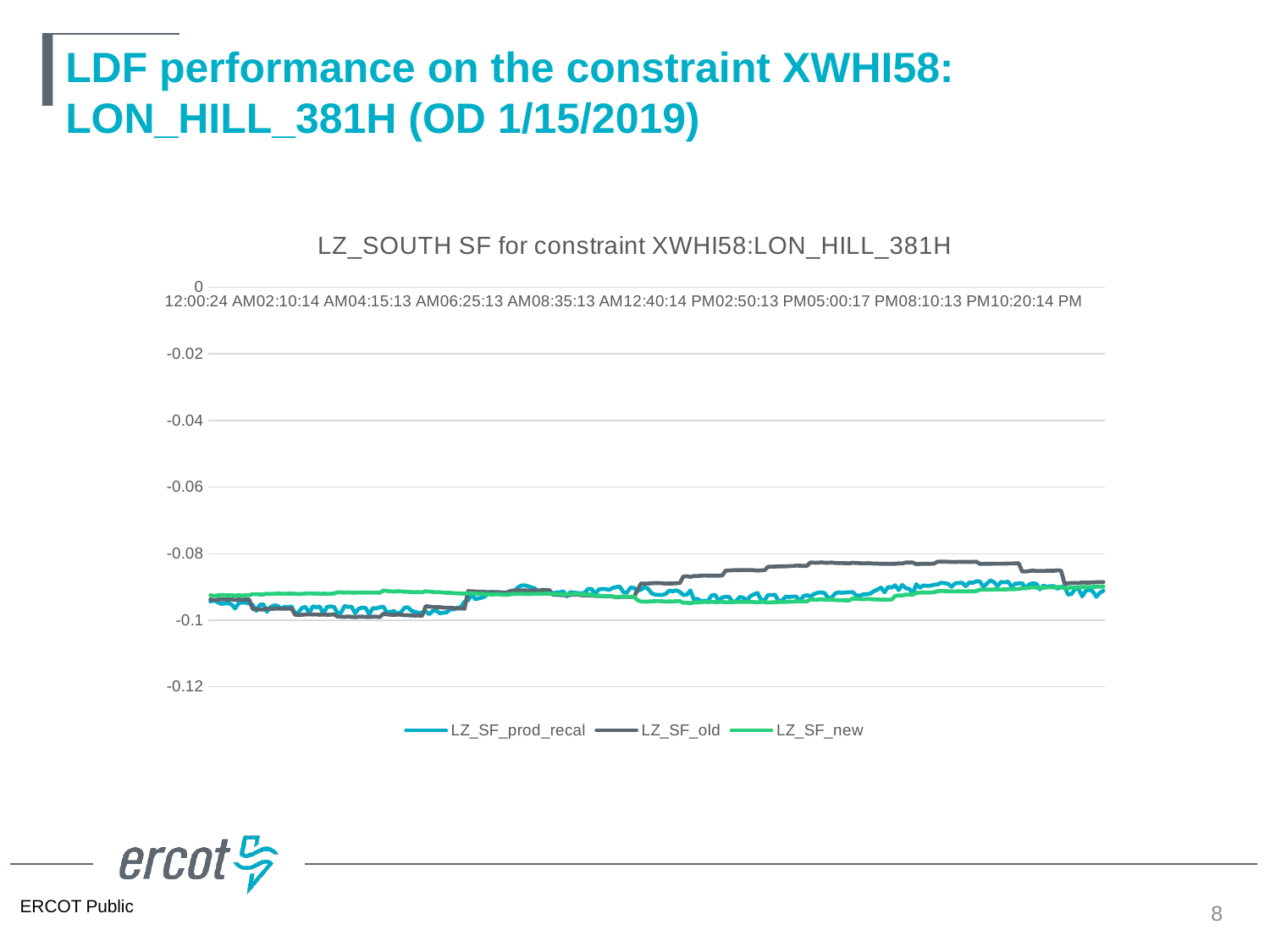

# LDF performance on the constraint XWHI58: LON_HILL_381H (OD 1/15/2019)

### Chart: LZ_SOUTH SF for constraint XWHI58:LON_HILL_381H

| Category | LZ_SF_prod_recal | LZ_SF_old | LZ_SF_new |
|---|---|---|---|
| 43480.000277777777 | -0.09440044609666581 | -0.09374111940295483 | -0.09248244691570613 |
| 43480.003657407404 | -0.09393129708096004 | -0.09394347984737854 | -0.09266111300796327 |
| 43480.007118055553 | -0.09459123828060555 | -0.09382012415594249 | -0.0925414731354213 |
| 43480.01059027778 | -0.09504635224693846 | -0.09369009001269299 | -0.09241770524731022 |
| 43480.014062499999 | -0.09495558182541275 | -0.09374994588478218 | -0.09247341321659615 |
| 43480.017523148148 | -0.09486135126057878 | -0.09379789125009974 | -0.09251675790560976 |
| 43480.021006944444 | -0.09523692570473401 | -0.09372210777400203 | -0.09244845693735644 |
| 43480.024467592593 | -0.09648282746974261 | -0.09391045780800147 | -0.09262422217950443 |
| 43480.027974537035 | -0.09488604185184332 | -0.09372393572407135 | -0.0924529476275334 |
| 43480.031435185185 | -0.09464356693010433 | -0.09387344800492295 | -0.09258398118027428 |
| 43480.034907407404 | -0.09474556657948735 | -0.0937630216359881 | -0.09248251060750305 |
| 43480.038402777776 | -0.09497558877630768 | -0.09376640474781558 | -0.09248768075613642 |
| 43480.041909722226 | -0.09540199622571481 | -0.09664731922355912 | -0.09214756290420101 |
| 43480.045335648145 | -0.09716062793327399 | -0.09664431980962325 | -0.09215090402490023 |
| 43480.048784722225 | -0.09538589043688701 | -0.09674538345547508 | -0.09223879923220568 |
| 43480.052233796298 | -0.09522705437055064 | -0.09675819037434874 | -0.0922419378961622 |
| 43480.05572916667 | -0.09746155981943831 | -0.09655980980421834 | -0.09205432243148676 |
| 43480.059189814812 | -0.09604069292955478 | -0.0965997125263278 | -0.09209695515455218 |
| 43480.062650462962 | -0.09556974714785758 | -0.09653457509860211 | -0.09203636176245754 |
| 43480.066134259258 | -0.09564211345816068 | -0.0964709492750665 | -0.09198294610852113 |
| 43480.069594907407 | -0.09649413427142661 | -0.09651335488785599 | -0.09201507265664227 |
| 43480.073078703703 | -0.09595796832004726 | -0.09654317046374063 | -0.09203075575402937 |
| 43480.076539351852 | -0.09601895543012663 | -0.09649909631833176 | -0.0919958984963739 |
| 43480.080034722225 | -0.09587420959013253 | -0.09651654092284588 | -0.09200731566422303 |
| 43480.083541666667 | -0.09808767052747311 | -0.09832714159079288 | -0.09204073792242105 |
| 43480.086956018517 | -0.09754964733444574 | -0.09842944378578466 | -0.09214011766140671 |
| 43480.090439814812 | -0.09622473935848878 | -0.09835651371896342 | -0.09206369393254184 |
| 43480.093900462962 | -0.09602620636694566 | -0.0982625502551953 | -0.09198016705367158 |
| 43480.097384259258 | -0.09793327929774494 | -0.0982364632447154 | -0.09194668783280965 |
| 43480.100868055553 | -0.0957935487441829 | -0.09827971064466542 | -0.09198529580686823 |
| 43480.104328703703 | -0.09611001361063198 | -0.09825114947560785 | -0.09197420579784685 |
| 43480.107812499999 | -0.0958814869215338 | -0.09834866691057367 | -0.09204751630986806 |
| 43480.111273148148 | -0.09807713267877476 | -0.0982547590235572 | -0.09198922154468986 |
| 43480.114733796298 | -0.09602915880423928 | -0.09834752885944496 | -0.09205644911707588 |
| 43480.118206018517 | -0.09584185058700623 | -0.09833092353008573 | -0.09204458448706992 |
| 43480.121678240743 | -0.09597045993977285 | -0.09823020643391578 | -0.09195650330649299 |
| 43480.125231481485 | -0.09776936591954122 | -0.098897756690136 | -0.09161678602243051 |
| 43480.126516203702 | -0.09776936591954122 | -0.09889775669013601 | -0.09161678602243056 |
| 43480.128634259258 | -0.09569924133718109 | -0.09898978977212078 | -0.09170000105958517 |
| 43480.132094907407 | -0.09601222566306972 | -0.09887979770289716 | -0.09160728318266773 |
| 43480.135567129633 | -0.09591135342634753 | -0.0989823805086585 | -0.09169963290644824 |
| 43480.139050925929 | -0.09789491617540759 | -0.09906068358314028 | -0.09175471599982366 |
| 43480.142523148148 | -0.09653401891693682 | -0.09893724304215705 | -0.09165818152188993 |
| 43480.145995370374 | -0.09619417335375523 | -0.09894280788377298 | -0.09167049011880113 |
| 43480.149456018517 | -0.09632636392700177 | -0.0989699145408261 | -0.0916787672207239 |
| 43480.152951388889 | -0.09823701711611127 | -0.09900322624924666 | -0.09170398675162873 |
| 43480.156412037039 | -0.09638884112309858 | -0.09894267745026927 | -0.09167712774245802 |
| 43480.159884259258 | -0.0964106347799574 | -0.09892181345451935 | -0.0916484630933582 |
| 43480.163356481484 | -0.09610160637983661 | -0.09904127559098848 | -0.09175487351067367 |
| 43480.166909722226 | -0.0959036448772411 | -0.09804211445870527 | -0.09105181773423762 |
| 43480.170289351852 | -0.09765289193860578 | -0.09822988573864591 | -0.09121065683773869 |
| 43480.173761574079 | -0.09746234737187233 | -0.09832367814221744 | -0.09130731070756185 |
| 43480.177233796298 | -0.09727275646617753 | -0.09840485885607592 | -0.09138732596332257 |
| 43480.180706018517 | -0.09803383911459897 | -0.09829139831737822 | -0.09127993956127152 |
| 43480.184189814812 | -0.09755969257133511 | -0.09832561701585231 | -0.09132324293902361 |
| 43480.187673611108 | -0.09622530128980143 | -0.09848559845891791 | -0.09143706274536584 |
| 43480.191122685188 | -0.09610094300200701 | -0.09847444409305497 | -0.09146180988195617 |
| 43480.194594907407 | -0.09719613635560424 | -0.09855517018612497 | -0.09151823976399347 |
| 43480.198067129633 | -0.0974656182718832 | -0.09859790064946504 | -0.09156032599883053 |
| 43480.201539351852 | -0.09779989534021324 | -0.09857137724045045 | -0.0915473808979853 |
| 43480.205011574079 | -0.09772454053648208 | -0.09864438548630745 | -0.09160416932951114 |
| 43480.208553240744 | -0.0973177108087174 | -0.0957729603255326 | -0.09129513116379599 |
| 43480.211967592593 | -0.09816657176837015 | -0.09588477369442348 | -0.09139136308771677 |
| 43480.215428240743 | -0.09721268639733764 | -0.09600992475397169 | -0.09151362763797831 |
| 43480.218912037039 | -0.09708750003562526 | -0.09608361940006661 | -0.09159188614022121 |
| 43480.222384259258 | -0.09791496779829642 | -0.09603631568701754 | -0.09153339505465008 |
| 43480.225856481484 | -0.09772797843196888 | -0.09619331596356459 | -0.0916860560669888 |
| 43480.229328703703 | -0.09759658467383932 | -0.09623346074354625 | -0.09173207769885952 |
| 43480.232800925929 | -0.0966516829720085 | -0.0962424729043954 | -0.09174691989697503 |
| 43480.236261574079 | -0.09674955674708861 | -0.09633877379273852 | -0.09184016957698668 |
| 43480.239756944444 | -0.09629261258536272 | -0.0964286141340926 | -0.09193309869707218 |
| 43480.243206018517 | -0.09599751977908245 | -0.09644899036329409 | -0.09196074399232236 |
| 43480.246701388889 | -0.09443763640749568 | -0.09653684800791301 | -0.09203852178283906 |
| 43480.250219907408 | -0.09401841179553944 | -0.09124551623417176 | -0.09189528919646106 |
| 43480.253634259258 | -0.09215642202119245 | -0.09130461799565033 | -0.09195970231740751 |
| 43480.257094907407 | -0.09369114872087225 | -0.09134678267270845 | -0.0920015058250102 |
| 43480.26059027778 | -0.09342375101799909 | -0.09145127268168325 | -0.0921089686944978 |
| 43480.264050925929 | -0.09318352876360518 | -0.09140538479010622 | -0.09206733769243879 |
| 43480.267511574079 | -0.09271475231811273 | -0.09152526283832477 | -0.0921776457258881 |
| 43480.270983796298 | -0.09153780757487712 | -0.09156856553743672 | -0.09221886881094185 |
| 43480.274467592593 | -0.09149350895128809 | -0.09162001089983349 | -0.09227099309171623 |
| 43480.277939814812 | -0.09202598559920748 | -0.09151448408133511 | -0.09217588828404012 |
| 43480.281412037039 | -0.09191975131941142 | -0.09159361010924875 | -0.09224015857919705 |
| 43480.284884259258 | -0.09176782113560981 | -0.09166524756186187 | -0.0923149418966937 |
| 43480.288368055553 | -0.0919003731169122 | -0.09166146883352823 | -0.09231582483488547 |
| 43480.291909722226 | -0.09144450922634911 | -0.09117435619104751 | -0.09221772580895857 |
| 43480.295312499999 | -0.09173694058278759 | -0.09102879191798184 | -0.09207731844569915 |
| 43480.298784722225 | -0.09022335666137347 | -0.09104937587690116 | -0.0920947530369383 |
| 43480.302245370374 | -0.08958817130403775 | -0.09103250535563683 | -0.09207835550266695 |
| 43480.30572916667 | -0.0895009455459896 | -0.09104939409763475 | -0.09209673225181049 |
| 43480.309201388889 | -0.08979386294129266 | -0.09110643688552783 | -0.09214590589302772 |
| 43480.312673611108 | -0.09012325780342904 | -0.09107191334696972 | -0.0921137721627417 |
| 43480.316122685188 | -0.09043750627624339 | -0.09105291146852511 | -0.092100193942805 |
| 43480.319606481484 | -0.09198937597956057 | -0.09100779259655135 | -0.09205608248197385 |
| 43480.32309027778 | -0.09081910255650558 | -0.0909952095886802 | -0.09204933115453834 |
| 43480.326550925929 | -0.09098559284179603 | -0.09094127729785507 | -0.09198930410815816 |
| 43480.330023148148 | -0.09108599330529235 | -0.09094401695338356 | -0.09199764712623133 |
| 43480.333553240744 | -0.09190664258581512 | -0.0923231447882128 | -0.09208703459282819 |
| 43480.33697916667 | -0.09164424319378119 | -0.09238215934214498 | -0.09213199675862496 |
| 43480.340439814812 | -0.09161086713057558 | -0.09241913545659446 | -0.09216898201330706 |
| 43480.343912037039 | -0.0913073264173007 | -0.09244084427277593 | -0.09218762576657327 |
| 43480.347372685188 | -0.09281817369088777 | -0.09245841344503719 | -0.09220183697770405 |
| 43480.350844907407 | -0.09153889275970507 | -0.09242976397080122 | -0.09217999332471888 |
| 43480.35434027778 | -0.09174128698901451 | -0.09230537602158613 | -0.09205341578029416 |
| 43480.357789351852 | -0.09178201250783515 | -0.09220963897265934 | -0.09197897692974073 |
| 43480.361250000002 | -0.09197851943487269 | -0.09248933870885606 | -0.09224543315855521 |
| 43480.364733796298 | -0.09175376517955057 | -0.09251291474113238 | -0.09226618570127919 |
| 43480.368217592593 | -0.09060763195323095 | -0.09250016497120685 | -0.09227423580344296 |
| 43480.371689814812 | -0.09057710746590902 | -0.09250431059826403 | -0.09227694176663588 |
| 43480.375196759254 | -0.09210741509999228 | -0.09273002673989116 | -0.09266331963636647 |
| 43480.378645833334 | -0.09078373329813512 | -0.09267527101016113 | -0.09261905630537977 |
| 43480.382094907407 | -0.0905582187389788 | -0.09274354352082656 | -0.09268322036861777 |
| 43480.38559027778 | -0.09066628126124773 | -0.09282662403643725 | -0.09275694129915761 |
| 43480.389062499999 | -0.09086462062392825 | -0.0927866415059867 | -0.09272257117030303 |
| 43480.392511574079 | -0.09028233482758985 | -0.09288033540267038 | -0.0928181062326747 |
| 43480.396006944444 | -0.09003432281474785 | -0.09309644402780164 | -0.09301448619926017 |
| 43480.399456018517 | -0.08988439652621784 | -0.09300377499450764 | -0.09293092244229209 |
| 43480.402939814812 | -0.09156841659333732 | -0.09295555098888805 | -0.09288181493616973 |
| 43480.406423611108 | -0.09169718432929884 | -0.0929670004513679 | -0.0928840584941869 |
| 43480.409872685188 | -0.09020773719218292 | -0.09304004031818573 | -0.09296189649218549 |
| 43480.413368055553 | -0.09027688959981262 | -0.0930400374566622 | -0.0929571725819383 |
| 43480.496689814812 | -0.09121012439249114 | -0.09093628874140845 | -0.0939316274840254 |
| 43480.500185185185 | -0.09079172765438373 | -0.08895871654752288 | -0.09437674951416404 |
| 43480.503645833334 | -0.09008428380274552 | -0.08899626097533794 | -0.0944109716600425 |
| 43480.507094907407 | -0.09049160473112589 | -0.08897154422718836 | -0.09439138849054977 |
| 43480.510567129633 | -0.0919150400908409 | -0.08890289155278173 | -0.09431875165192327 |
| 43480.514050925929 | -0.092304187170505 | -0.08883934709138722 | -0.09425922160415405 |
| 43480.517523148148 | -0.09235908275297962 | -0.0888372236502053 | -0.0942588874922759 |
| 43480.520995370374 | -0.09241575444498143 | -0.08888868528837424 | -0.09428759136250449 |
| 43480.52447916667 | -0.0920865974877748 | -0.08898949736565194 | -0.09439806170672119 |
| 43480.527939814812 | -0.09108493838110367 | -0.08893206593391957 | -0.09433434811242014 |
| 43480.531412037039 | -0.0913263340142693 | -0.08894471815120199 | -0.09435935668910071 |
| 43480.534884259258 | -0.09099757326650217 | -0.08886065762602625 | -0.09427024316809367 |
| 43480.538368055553 | -0.0914887178118806 | -0.08883971033953154 | -0.09425359742554928 |
| 43480.541886574079 | -0.09239404876095693 | -0.08684546771274322 | -0.09477350834118943 |
| 43480.545300925929 | -0.09231430794650457 | -0.08678370790651346 | -0.09470312447182784 |
| 43480.548750000002 | -0.09106161259309638 | -0.0869634267036624 | -0.09488713144466987 |
| 43480.552245370374 | -0.09381730882943637 | -0.08672207945274937 | -0.0946348890322154 |
| 43480.555717592593 | -0.09355962468847692 | -0.08670209474377624 | -0.09464122444693332 |
| 43480.559201388889 | -0.09424950766128691 | -0.08664962138621199 | -0.09457281676514366 |
| 43480.562685185185 | -0.09416110488296467 | -0.08655265760935622 | -0.09447350365896712 |
| 43480.566122685188 | -0.0941862852168261 | -0.08660180262682252 | -0.09452773801232899 |
| 43480.569594907407 | -0.09253955682241653 | -0.08660070644371841 | -0.09451625899081906 |
| 43480.573055555556 | -0.09236552828326097 | -0.08660636439744729 | -0.09452330581495878 |
| 43480.576550925929 | -0.09407221555012496 | -0.08660253279301704 | -0.09452667403255528 |
| 43480.580046296294 | -0.09315182442644343 | -0.08655040353831019 | -0.09447585637675067 |
| 43480.58353009259 | -0.09294969284739767 | -0.08506497388135506 | -0.09460303243135242 |
| 43480.586967592593 | -0.09300604562487605 | -0.08503345313076256 | -0.09455588244664642 |
| 43480.590416666666 | -0.0945705709460311 | -0.08498490131778519 | -0.0945099556738524 |
| 43480.593912037039 | -0.0942132316175103 | -0.08494204703709453 | -0.0944761730057864 |
| 43480.597395833334 | -0.09297331255684133 | -0.0849297297953284 | -0.09446826396994569 |
| 43480.600833333338 | -0.09328610964903217 | -0.08492576293463201 | -0.09446474376344685 |
| 43480.604351851849 | -0.09405424547254057 | -0.0849447612948715 | -0.09449151504677063 |
| 43480.607789351852 | -0.09275230619181615 | -0.08490653661677967 | -0.09445809718191121 |
| 43480.611273148148 | -0.09220432739414343 | -0.08498507416235278 | -0.09453515978076726 |
| 43480.614756944444 | -0.09178600420161354 | -0.08508305594296543 | -0.09462726920964619 |
| 43480.618206018517 | -0.09387975575349136 | -0.0849899304674484 | -0.09451078102021998 |
| 43480.621689814812 | -0.09398123853408648 | -0.08498087230575697 | -0.09452270935160109 |
| 43480.625219907408 | -0.09240735029094334 | -0.08395136778580034 | -0.09467482601730609 |
| 43480.628634259258 | -0.09242946936601905 | -0.0838971429882759 | -0.0946116310209954 |
| 43480.632106481484 | -0.09237633186861076 | -0.08388972725187274 | -0.09461806890196636 |
| 43480.63559027778 | -0.09435273776126278 | -0.08380906300054024 | -0.09451506988937991 |
| 43480.639039351852 | -0.09399151537734897 | -0.08381415458264149 | -0.09451631890055734 |
| 43480.642523148148 | -0.09289815970535995 | -0.0837952983436611 | -0.09450581660569175 |
| 43480.646006944444 | -0.09302516691753548 | -0.08371572217500863 | -0.09441644879129374 |
| 43480.649467592593 | -0.09285721776829038 | -0.0837162714248001 | -0.09443863358261993 |
| 43480.652939814812 | -0.09286836116281721 | -0.08358450634989356 | -0.09426640351380788 |
| 43480.656412037039 | -0.09431954308726993 | -0.08360181116304641 | -0.09428800283957149 |
| 43480.659895833334 | -0.09275623225216288 | -0.08367263505110058 | -0.0943731839668487 |
| 43480.663368055553 | -0.0924466799182003 | -0.08366364157681179 | -0.09434199872117398 |
| 43480.666863425926 | -0.09279048557810912 | -0.08262676247639666 | -0.09373075169468723 |
| 43480.670312499999 | -0.09215998840176055 | -0.08269255725748266 | -0.0937947929676833 |
| 43480.673750000002 | -0.09174471548486372 | -0.08273767833055075 | -0.09386530665969792 |
| 43480.677233796298 | -0.09163379988314589 | -0.08260367641739728 | -0.09367356339124391 |
| 43480.68072916667 | -0.09182364412233021 | -0.08271965177832964 | -0.09384016954100305 |
| 43480.684178240743 | -0.0932415223407385 | -0.08271849506628762 | -0.0938390620324785 |
| 43480.687673611108 | -0.09325176937678592 | -0.08266722587655895 | -0.09375776371584076 |
| 43480.691134259258 | -0.0919324253869848 | -0.0827901000957839 | -0.09392449079454071 |
| 43480.694594907407 | -0.09161054044487711 | -0.08284068549358455 | -0.0939814499493703 |
| 43480.698067129633 | -0.09179359310379705 | -0.08281529201635598 | -0.09395188690072 |
| 43480.701539351852 | -0.09163261970906408 | -0.08286944048381464 | -0.09402685981595804 |
| 43480.705011574079 | -0.09160178573958075 | -0.08290616462691722 | -0.09404885601870827 |
| 43480.70853009259 | -0.09154043139057326 | -0.08272289979586837 | -0.09348169861955026 |
| 43480.711967592593 | -0.09255751249690425 | -0.08280548725223734 | -0.09356655624350342 |
| 43480.715428240743 | -0.09261006933563196 | -0.08285280356014033 | -0.09361606158109179 |
| 43480.718900462962 | -0.09221790954749434 | -0.08291787960425677 | -0.09368589098225738 |
| 43480.722361111111 | -0.09219926690713125 | -0.08285681303420527 | -0.09362780859177966 |
| 43480.725844907407 | -0.09194205844035092 | -0.08287311329412303 | -0.09362431763762431 |
| 43480.729317129633 | -0.09126106013682031 | -0.08299699471495205 | -0.09375582055272767 |
| 43480.732812499999 | -0.0907748818784287 | -0.08297337486126931 | -0.0937266439671766 |
| 43480.736273148148 | -0.09019220526105752 | -0.08307567750306406 | -0.09385022358325887 |
| 43480.739722222221 | -0.09160166809974155 | -0.08301966226936511 | -0.09378372199806659 |
| 43480.743206018517 | -0.08998730840323124 | -0.08306738293080598 | -0.09382552510501445 |
| 43480.746666666666 | -0.09021082943703074 | -0.08305209818086268 | -0.09380138841194208 |
| 43480.750196759254 | -0.08948141026321137 | -0.08305513236973441 | -0.09269130050127478 |
| 43480.753634259258 | -0.09095408886734585 | -0.08292867936527523 | -0.09255582316000129 |
| 43480.757094907407 | -0.08939498849732819 | -0.08295768465886583 | -0.09258087165333101 |
| 43480.760567129633 | -0.09035392274719883 | -0.08266259549107124 | -0.09229873873394806 |
| 43480.764039351852 | -0.0905706787445452 | -0.08266712594130032 | -0.09230469023871479 |
| 43480.767500000002 | -0.09197780732921139 | -0.08267569421217151 | -0.09231686953221742 |
| 43480.812650462962 | -0.08914888488658956 | -0.0831408791657716 | -0.09176860231467353 |
| 43480.816122685188 | -0.09025695948793894 | -0.08308336411255486 | -0.09170767203370807 |
| 43480.819583333338 | -0.0895374865358825 | -0.08302991072511276 | -0.09164583483922627 |
| 43480.823067129633 | -0.08964610695858341 | -0.08306524548140445 | -0.09168373207744739 |
| 43480.826539351852 | -0.08961597066309258 | -0.08303406366516856 | -0.09166427897552867 |
| 43480.830011574079 | -0.08933293802448013 | -0.08300090967948233 | -0.09161292034336771 |
| 43480.833506944444 | -0.08924982736499465 | -0.08242856368854955 | -0.09126193873505101 |
| 43480.836956018517 | -0.08873272613036158 | -0.08238304189543812 | -0.09119075291287686 |
| 43480.840428240743 | -0.08885722509080007 | -0.08240461630900546 | -0.09122066073989288 |
| 43480.843912037039 | -0.08906561285558293 | -0.08245540502505613 | -0.09128736249734393 |
| 43480.847361111111 | -0.08992224536100862 | -0.08246829669401166 | -0.09129813909948449 |
| 43480.850833333338 | -0.08891999713586178 | -0.08251737852062889 | -0.09134933468550281 |
| 43480.854328703703 | -0.08879887986606821 | -0.08243503600399453 | -0.09124960717845004 |
| 43480.857800925929 | -0.08875527478423662 | -0.08247194847106781 | -0.0913065895613811 |
| 43480.861261574079 | -0.08976129013468293 | -0.08249517033567316 | -0.09133107382974129 |
| 43480.864733796298 | -0.08865605543314634 | -0.08246063445802032 | -0.09130506462531314 |
| 43480.868217592593 | -0.08875024579326442 | -0.08248094978487584 | -0.09132817596775937 |
| 43480.871689814812 | -0.08830894849332373 | -0.08239970726793039 | -0.09122545816617439 |
| 43480.875208333331 | -0.08834585587961441 | -0.08307201455091032 | -0.09079766862917776 |
| 43480.878622685188 | -0.08997583567960757 | -0.08307437600621233 | -0.09081746698014082 |
| 43480.882094907407 | -0.0889717957879774 | -0.08303733490251107 | -0.09077662888433412 |
| 43480.885567129633 | -0.08804373152469054 | -0.08305971079927883 | -0.09080514037116416 |
| 43480.889050925929 | -0.08853753063542492 | -0.08299724796314134 | -0.09074339547549247 |
| 43480.892523148148 | -0.08972187116691968 | -0.08300739911695491 | -0.0907464472817589 |
| 43480.896006944444 | -0.08848725784625286 | -0.08301401924425943 | -0.09075469552190145 |
| 43480.899444444447 | -0.08862828654065269 | -0.08300436380508594 | -0.09074691424240583 |
| 43480.902939814812 | -0.08839968065842187 | -0.08295994833868088 | -0.09070528569262784 |
| 43480.906412037039 | -0.0899496319423873 | -0.08295489407029073 | -0.09070205473588575 |
| 43480.909872685188 | -0.08903677245396695 | -0.08290932998558655 | -0.09064970050917172 |
| 43480.913356481484 | -0.08893657539476942 | -0.08285774621560399 | -0.09060049419249747 |
| 43480.916874999995 | -0.08888103909796903 | -0.0853753987134632 | -0.09038434635154097 |
| 43480.920312499999 | -0.090410788427256 | -0.08535436764028115 | -0.09036592273725451 |
| 43480.923784722225 | -0.08922958937460085 | -0.0852207104479136 | -0.09022806533294109 |
| 43480.927233796298 | -0.08891455104966672 | -0.08506002524921889 | -0.09005529418704972 |
| 43480.930717592593 | -0.08905140253082612 | -0.0852212507587299 | -0.09023052885785987 |
| 43480.934178240743 | -0.09073387978149616 | -0.08516994211536626 | -0.09018088215657115 |
| 43480.937662037039 | -0.08959297503818235 | -0.0852297862139712 | -0.09024059144549551 |
| 43480.941134259258 | -0.08993239118540602 | -0.08512305120328584 | -0.09012706822998694 |
| 43480.944594907407 | -0.08976224374061754 | -0.08511822983855565 | -0.09012686517864273 |
| 43480.948055555556 | -0.08975130396633807 | -0.0851331370990438 | -0.0901439122962161 |
| 43480.951539351852 | -0.09050918421307516 | -0.08499954709854367 | -0.09000736160860628 |
| 43480.955023148148 | -0.08999402760915466 | -0.08506781180761962 | -0.09007539613688093 |
| 43480.958541666667 | -0.08993225608401881 | -0.08901288711498326 | -0.09037050018053044 |
| 43480.961956018517 | -0.09228599003673403 | -0.08891563572360896 | -0.09027198111298808 |
| 43480.965428240743 | -0.09209180664020729 | -0.08879487900075018 | -0.0901542353007805 |
| 43480.968912037039 | -0.09046346160168314 | -0.08877264996200344 | -0.0901355867690295 |
| 43480.972372685188 | -0.09069000236632091 | -0.08882054157745735 | -0.09017925673701604 |
| 43480.975856481484 | -0.09282151845592178 | -0.08862216794137841 | -0.08998132855494156 |
| 43480.979317129633 | -0.0910981392564785 | -0.08868873709015213 | -0.09004665881071493 |
| 43480.982800925929 | -0.09087919486893421 | -0.08868214055648113 | -0.09004357725658897 |
| 43480.986261574079 | -0.09131330546042817 | -0.08864148382206485 | -0.08999956316352892 |
| 43480.989756944444 | -0.09298629868128275 | -0.0885693610941405 | -0.08992760868768507 |
| 43480.993206018517 | -0.091727842194222 | -0.0885427928355049 | -0.08990284610616572 |
| 43480.996689814812 | -0.09113402202752043 | -0.08854505085241508 | -0.08990618104944025 |
8